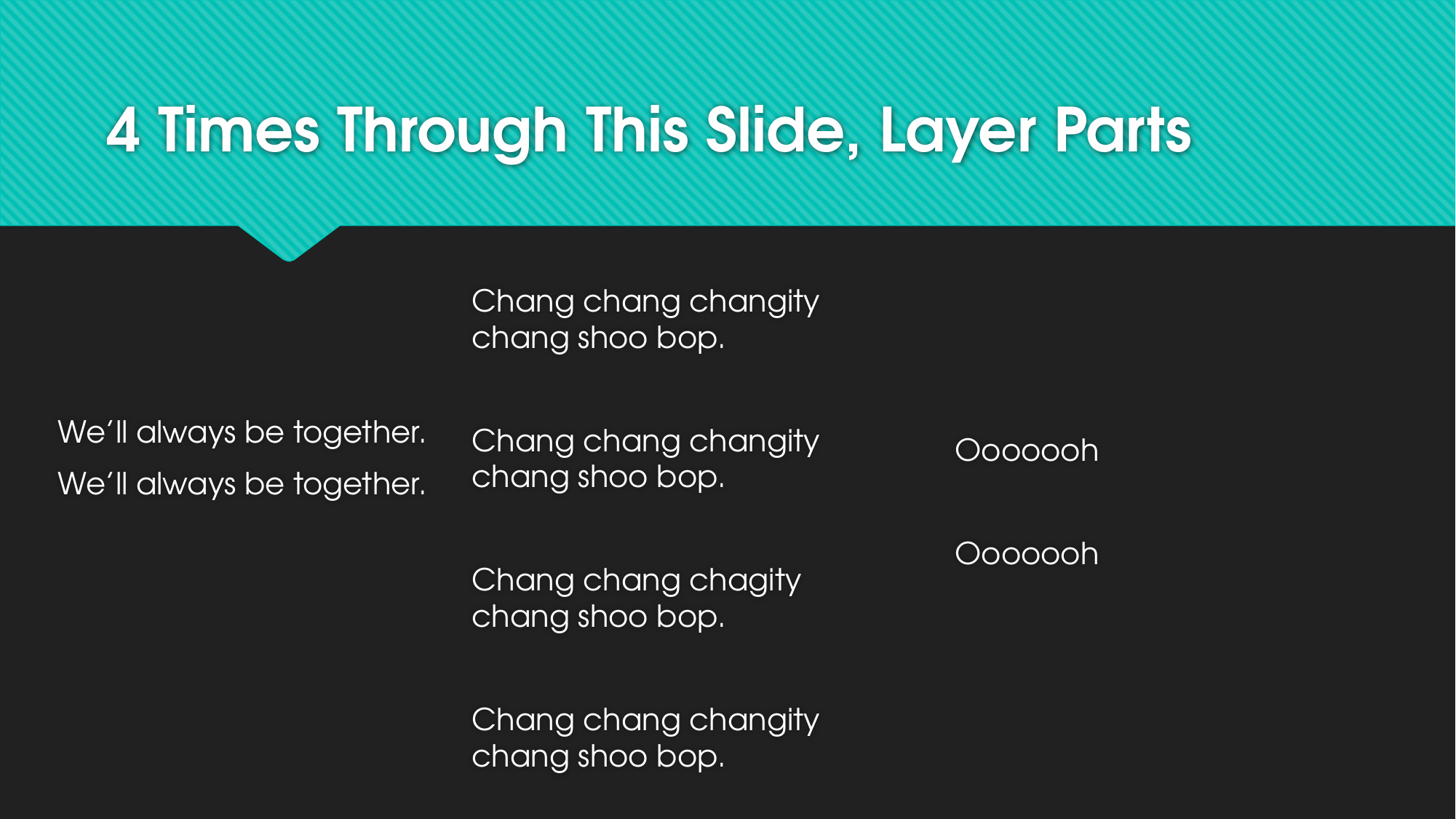

# 4 Times Through This Slide, Layer Parts
We’ll always be together.
We’ll always be together.

Chang chang changity chang shoo bop.

Chang chang changity chang shoo bop.

Chang chang chagity chang shoo bop.

Chang chang changity chang shoo bop.
Ooooooh

Ooooooh